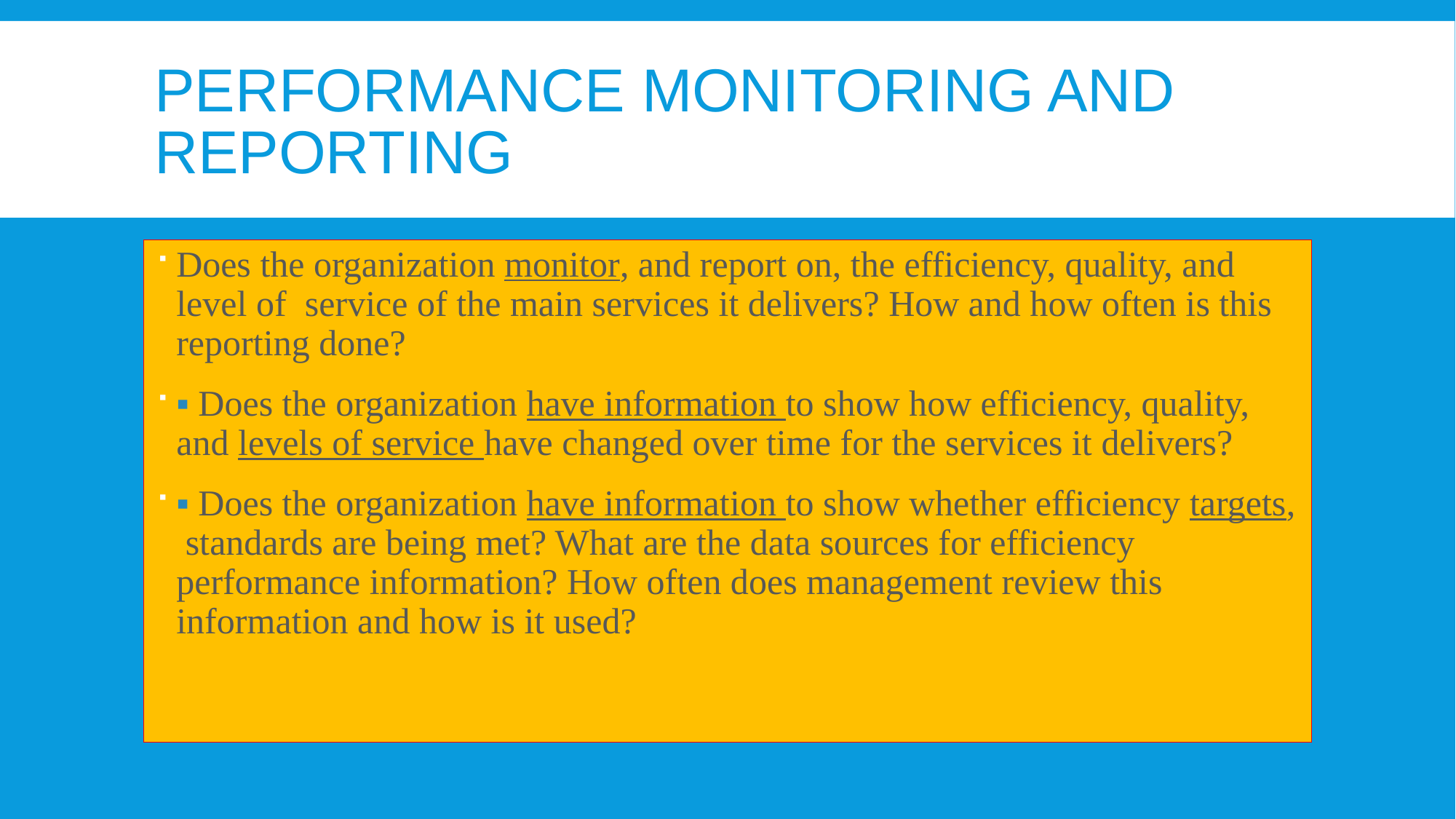

# Performance monitoring and reporting
Does the organization monitor, and report on, the efficiency, quality, and level of  service of the main services it delivers? How and how often is this reporting done?
▪ Does the organization have information to show how efficiency, quality, and levels of service have changed over time for the services it delivers?
▪ Does the organization have information to show whether efficiency targets,  standards are being met? What are the data sources for efficiency performance information? How often does management review this information and how is it used?